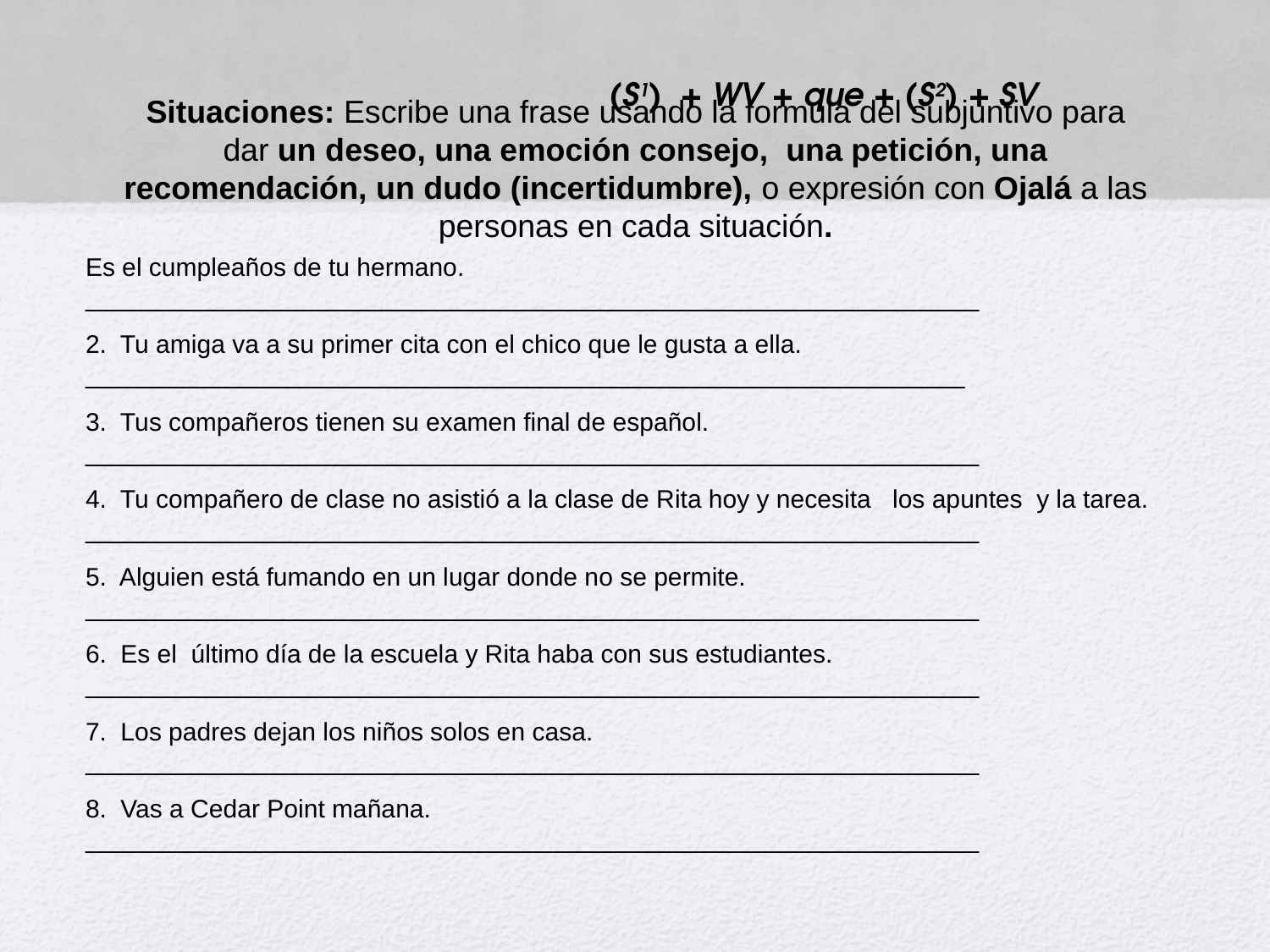

# Situaciones: Escribe una frase usando la formula del subjuntivo para dar un deseo, una emoción consejo,  una petición, una recomendación, un dudo (incertidumbre), o expresión con Ojalá a las personas en cada situación.
(S1)  + WV + que + (S2) + SV

Es el cumpleaños de tu hermano.
_______________________________________________________________
2.  Tu amiga va a su primer cita con el chico que le gusta a ella.
______________________________________________________________
3.  Tus compañeros tienen su examen final de español.
_______________________________________________________________
4.  Tu compañero de clase no asistió a la clase de Rita hoy y necesita   los apuntes  y la tarea.
_______________________________________________________________
5.  Alguien está fumando en un lugar donde no se permite.
_______________________________________________________________
6.  Es el  último día de la escuela y Rita haba con sus estudiantes.
_______________________________________________________________
7.  Los padres dejan los niños solos en casa.
_______________________________________________________________
8.  Vas a Cedar Point mañana.
_______________________________________________________________